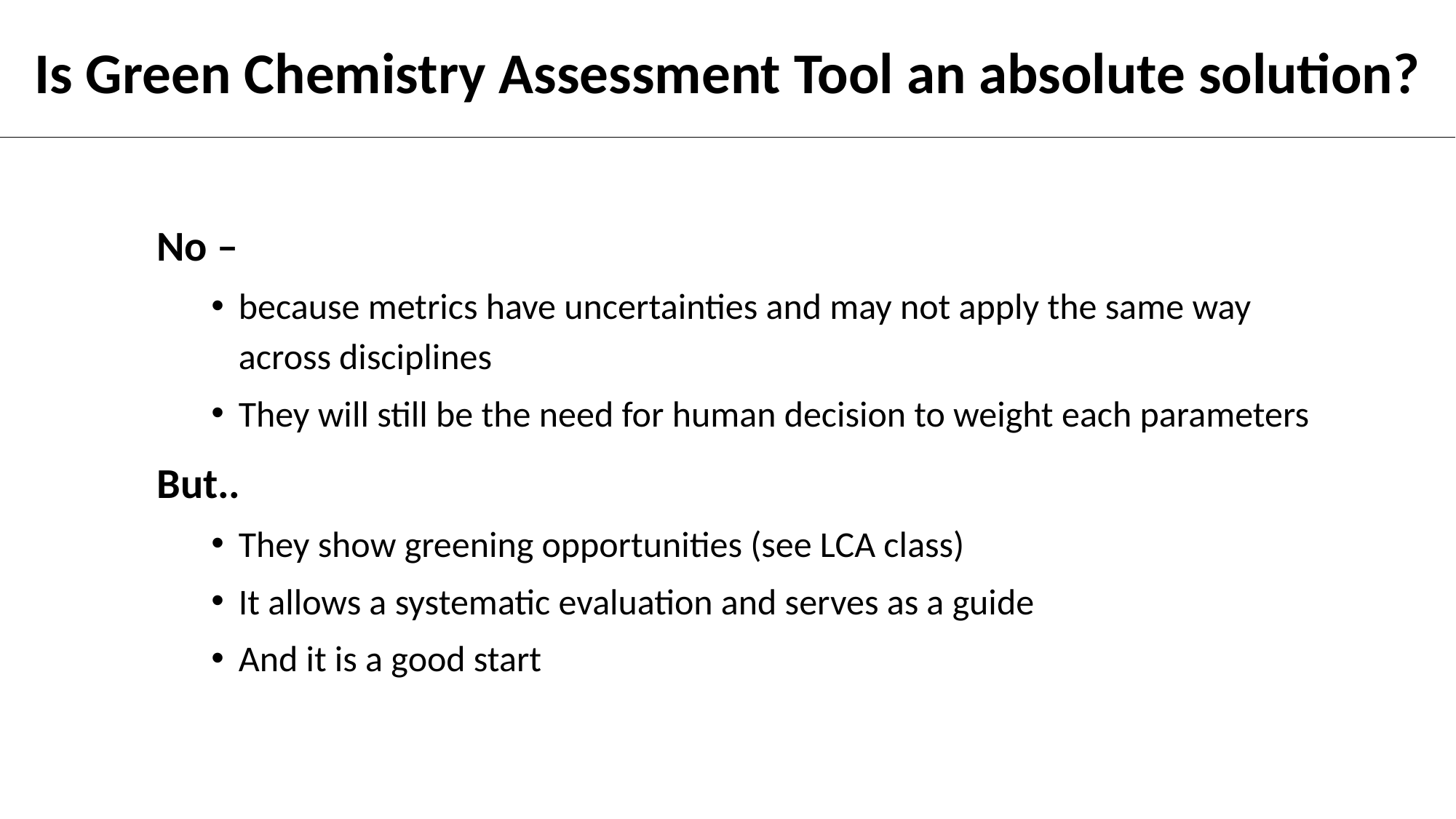

Is Green Chemistry Assessment Tool an absolute solution?
No –
because metrics have uncertainties and may not apply the same way across disciplines
They will still be the need for human decision to weight each parameters
But..
They show greening opportunities (see LCA class)
It allows a systematic evaluation and serves as a guide
And it is a good start